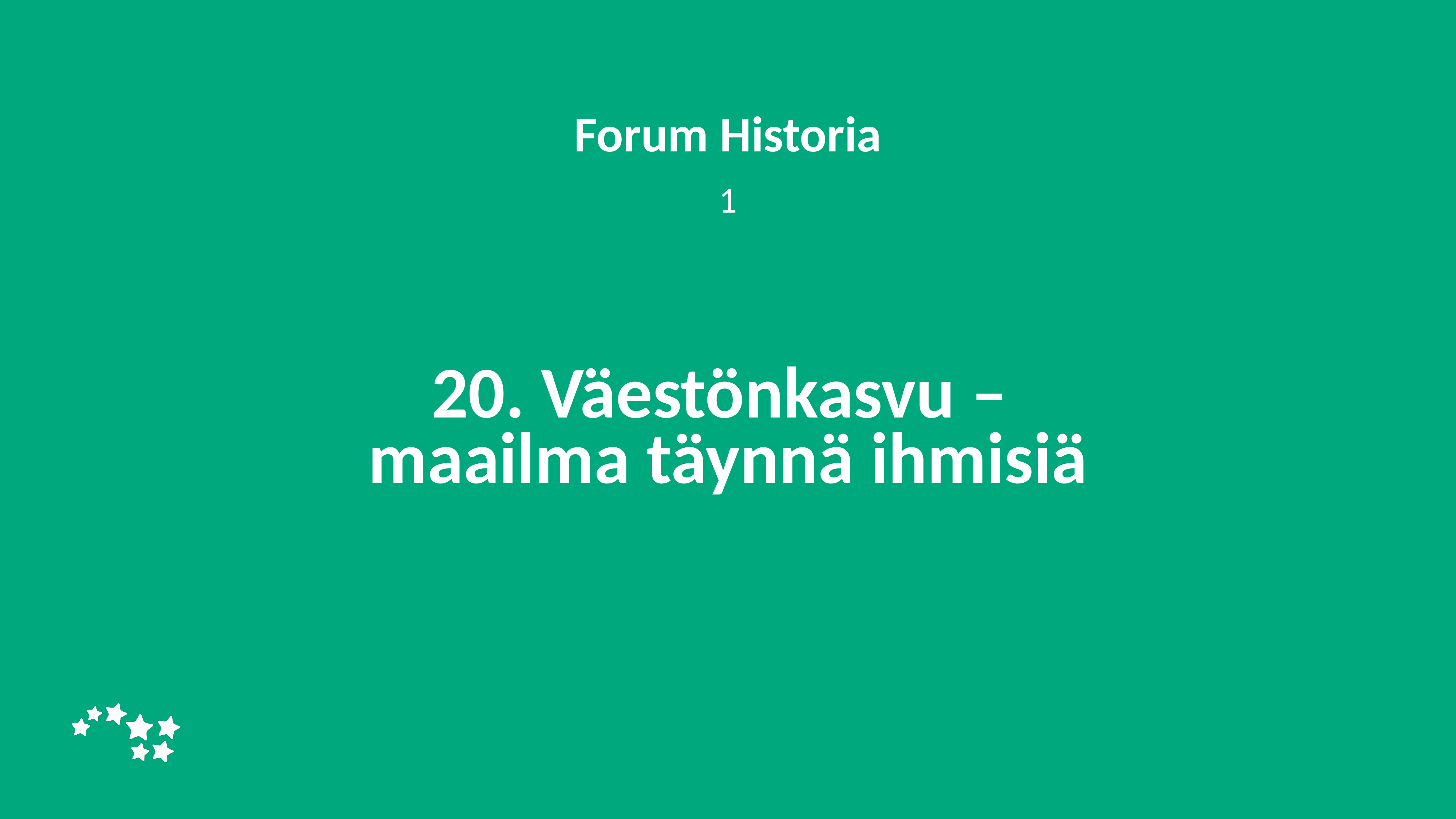

Forum Historia
1
# 20. Väestönkasvu – maailma täynnä ihmisiä